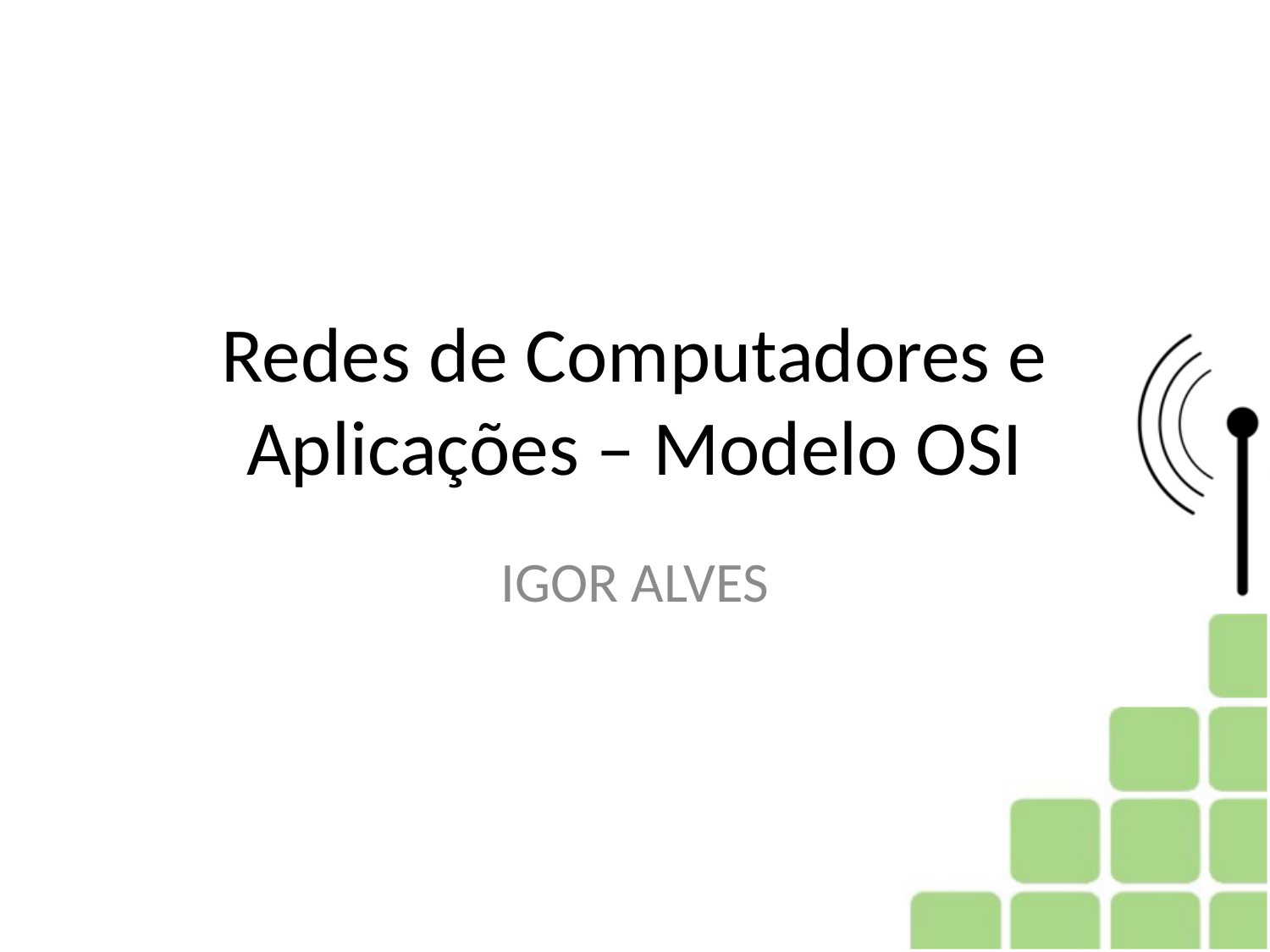

# Redes de Computadores e Aplicações – Modelo OSI
IGOR ALVES